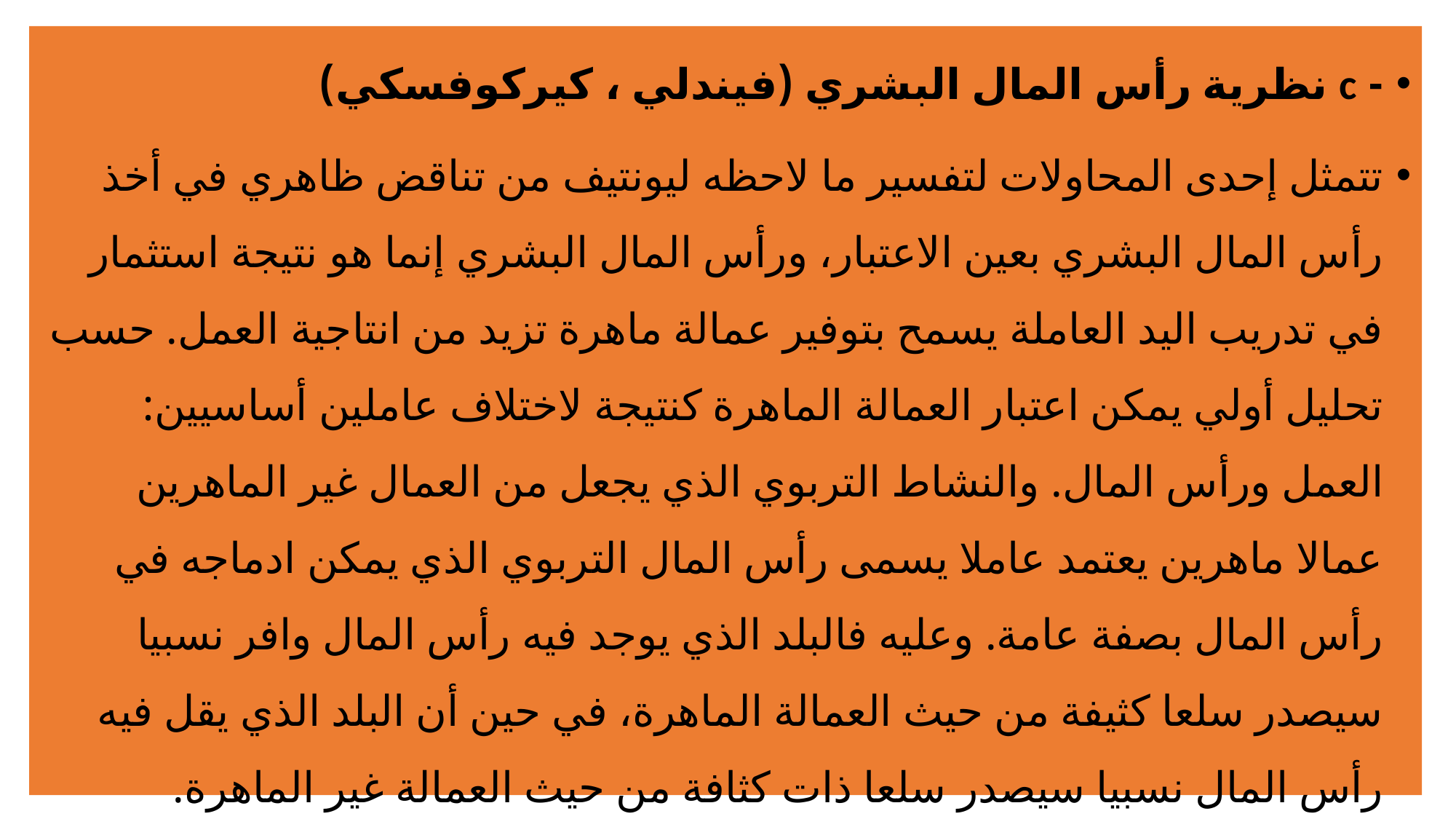

- c نظرية رأس المال البشري (فيندلي ، كيركوفسكي)
تتمثل إحدى المحاولات لتفسير ما لاحظه ليونتيف من تناقض ظاهري في أخذ رأس المال البشري بعين الاعتبار، ورأس المال البشري إنما هو نتيجة استثمار في تدريب اليد العاملة يسمح بتوفير عمالة ماهرة تزيد من انتاجية العمل. حسب تحليل أولي يمكن اعتبار العمالة الماهرة كنتيجة لاختلاف عاملين أساسيين: العمل ورأس المال. والنشاط التربوي الذي يجعل من العمال غير الماهرين عمالا ماهرين يعتمد عاملا يسمى رأس المال التربوي الذي يمكن ادماجه في رأس المال بصفة عامة. وعليه فالبلد الذي يوجد فيه رأس المال وافر نسبيا سيصدر سلعا كثيفة من حيث العمالة الماهرة، في حين أن البلد الذي يقل فيه رأس المال نسبيا سيصدر سلعا ذات كثافة من حيث العمالة غير الماهرة.